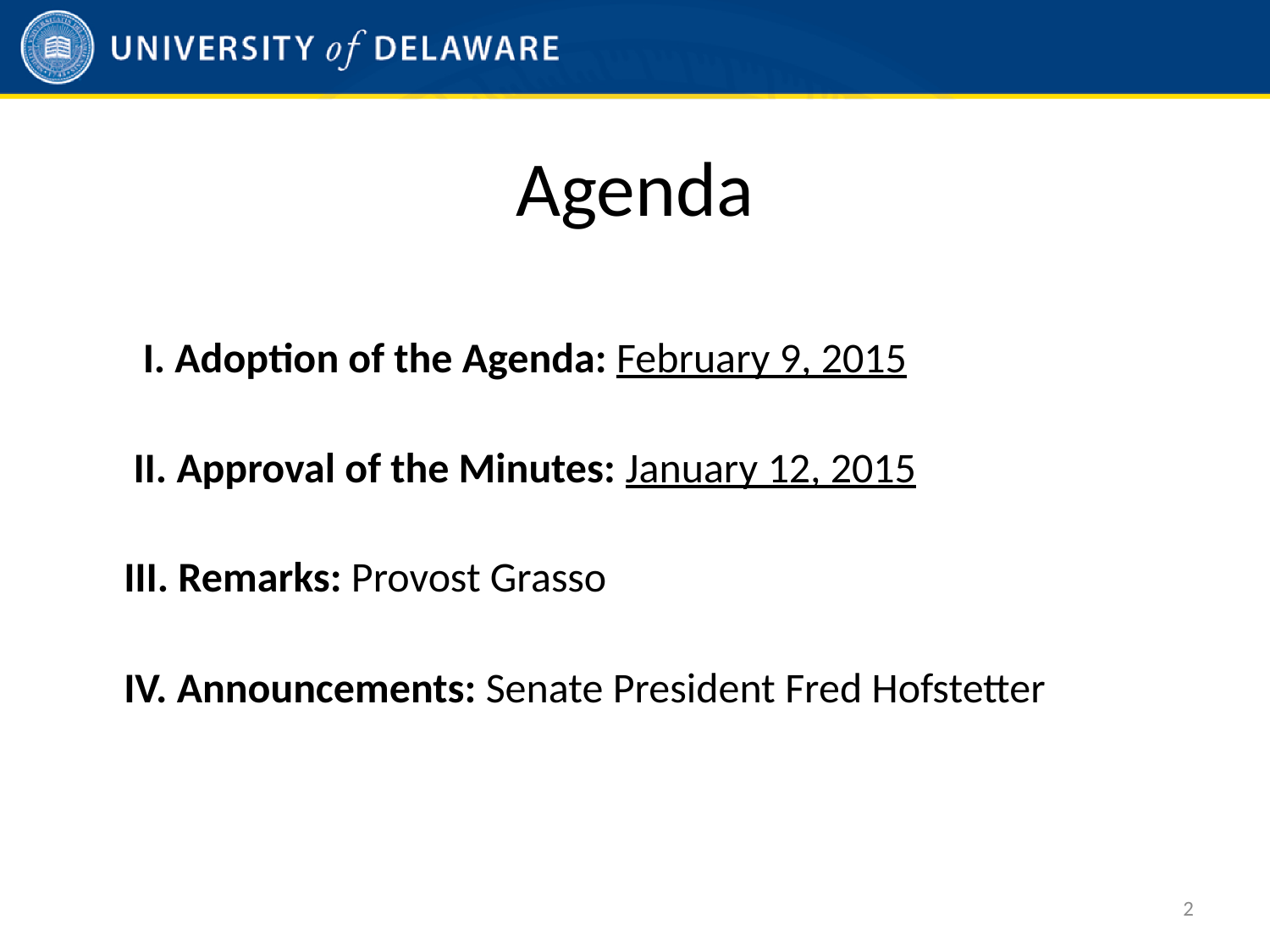

# Agenda
       I. Adoption of the Agenda: February 9, 2015
      II. Approval of the Minutes: January 12, 2015
     III. Remarks: Provost Grasso
     IV. Announcements: Senate President Fred Hofstetter
2